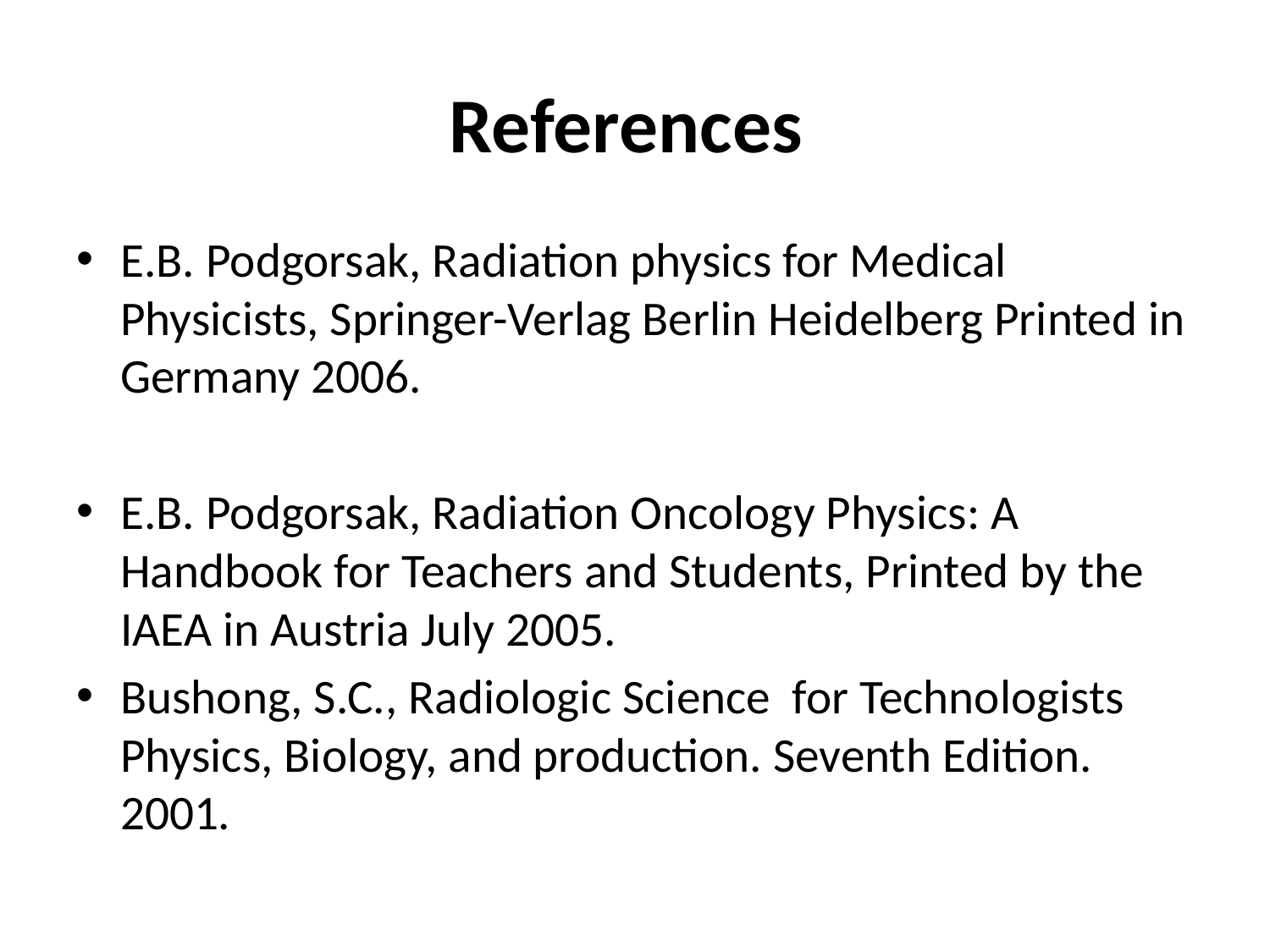

# References
E.B. Podgorsak, Radiation physics for Medical Physicists, Springer-Verlag Berlin Heidelberg Printed in Germany 2006.

E.B. Podgorsak, Radiation Oncology Physics: A Handbook for Teachers and Students, Printed by the IAEA in Austria July 2005.
Bushong, S.C., Radiologic Science  for Technologists  Physics, Biology, and production. Seventh Edition. 2001.